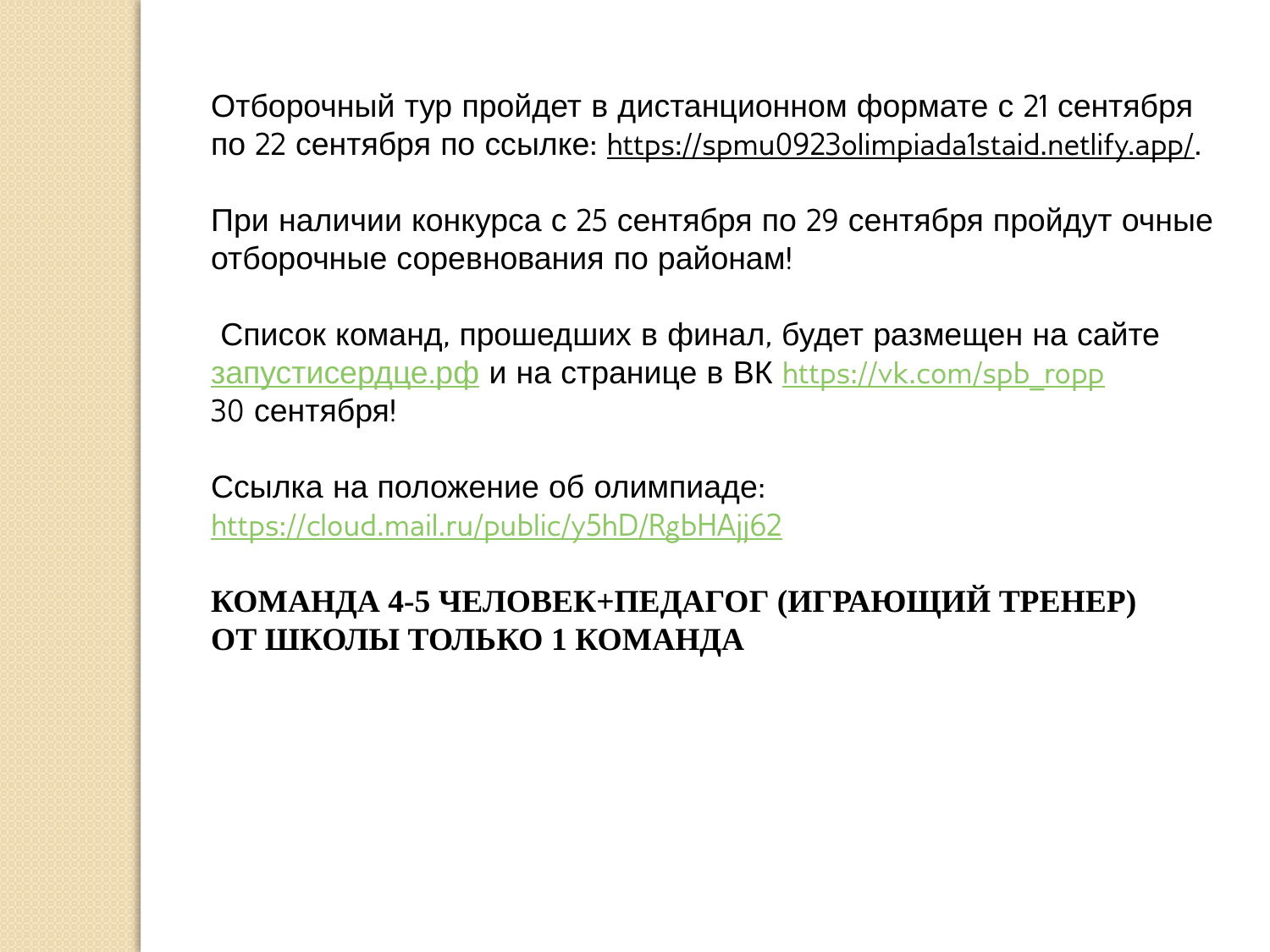

Отборочный тур пройдет в дистанционном формате с 21 сентября по 22 сентября по ссылке: https://spmu0923olimpiada1staid.netlify.app/.
При наличии конкурса с 25 сентября по 29 сентября пройдут очные отборочные соревнования по районам!
 Список команд, прошедших в финал, будет размещен на сайте запустисердце.рф и на странице в ВК https://vk.com/spb_ropp
30 сентября!

Ссылка на положение об олимпиаде: https://cloud.mail.ru/public/y5hD/RgbHAjj62

КОМАНДА 4-5 ЧЕЛОВЕК+ПЕДАГОГ (ИГРАЮЩИЙ ТРЕНЕР)
ОТ ШКОЛЫ ТОЛЬКО 1 КОМАНДА